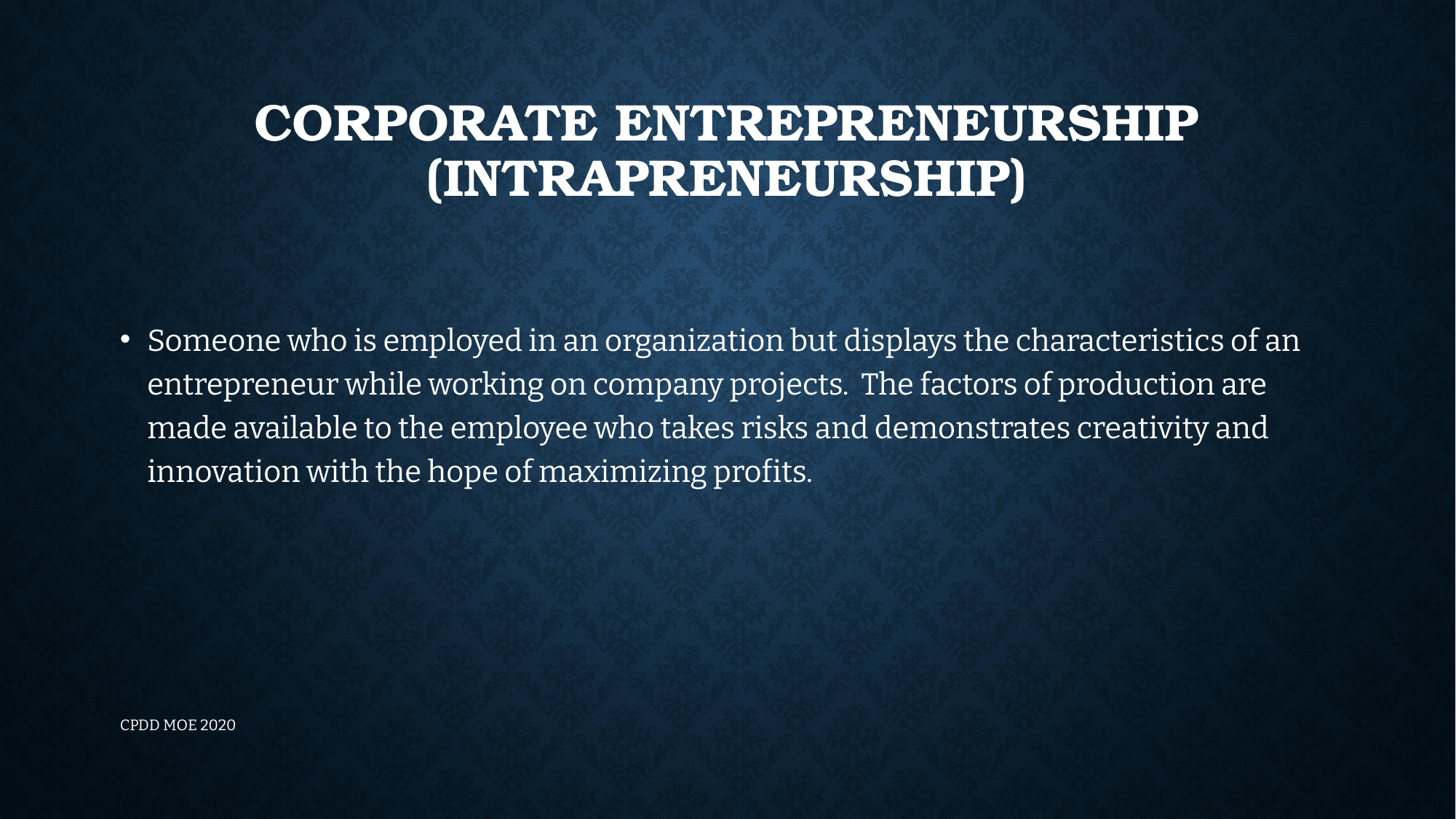

# Corporate Entrepreneurship (Intrapreneurship)
Someone who is employed in an organization but displays the characteristics of an entrepreneur while working on company projects.  The factors of production are made available to the employee who takes risks and demonstrates creativity and innovation with the hope of maximizing profits.
CPDD MOE 2020